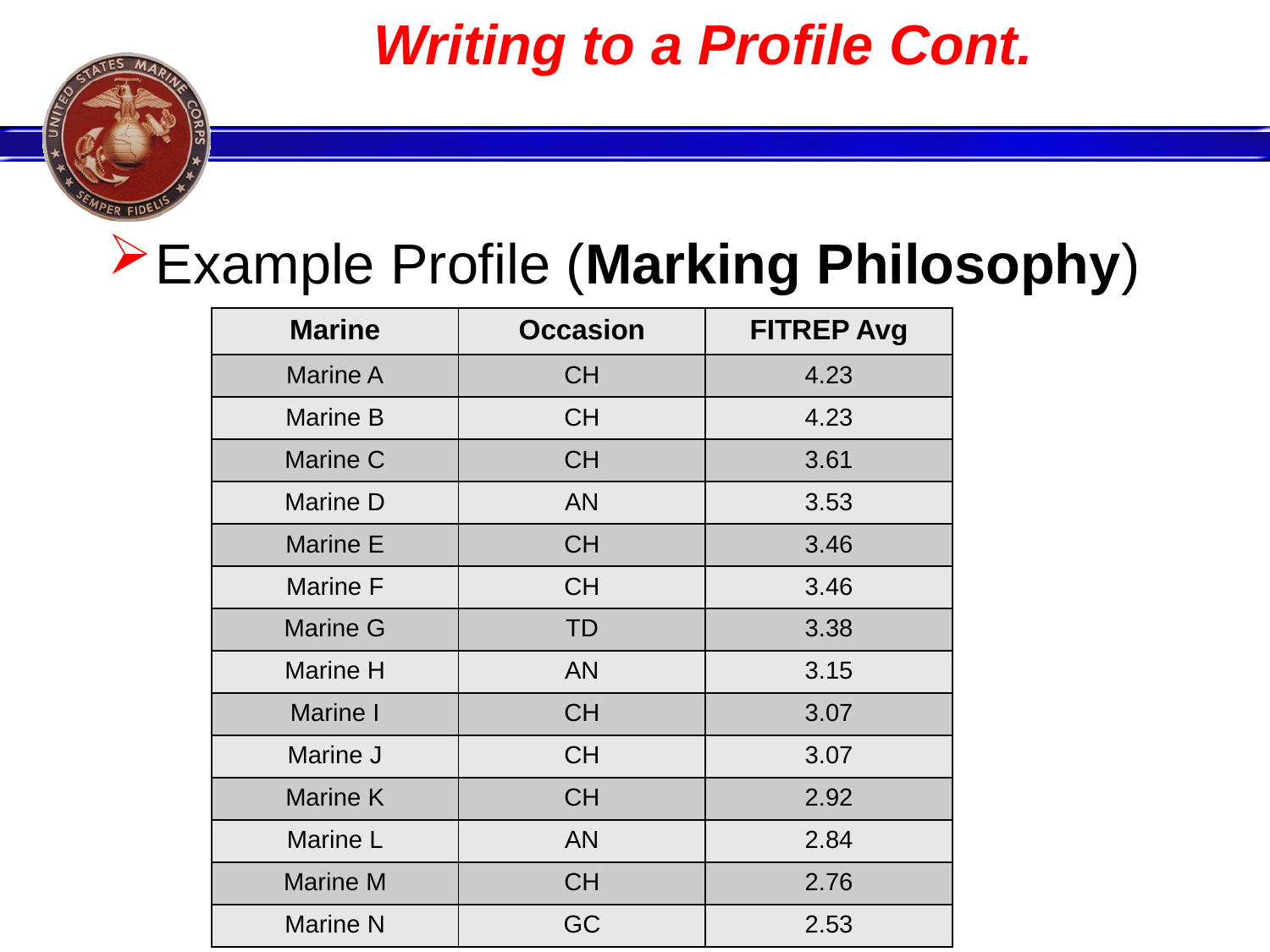

# Writing to a Profile Cont.
Example Profile (Marking Philosophy)

| Marine | Occasion | FITREP Avg |
| --- | --- | --- |
| Marine A | CH | 4.23 |
| Marine B | CH | 4.23 |
| Marine C | CH | 3.61 |
| Marine D | AN | 3.53 |
| Marine E | CH | 3.46 |
| Marine F | CH | 3.46 |
| Marine G | TD | 3.38 |
| Marine H | AN | 3.15 |
| Marine I | CH | 3.07 |
| Marine J | CH | 3.07 |
| Marine K | CH | 2.92 |
| Marine L | AN | 2.84 |
| Marine M | CH | 2.76 |
| Marine N | GC | 2.53 |